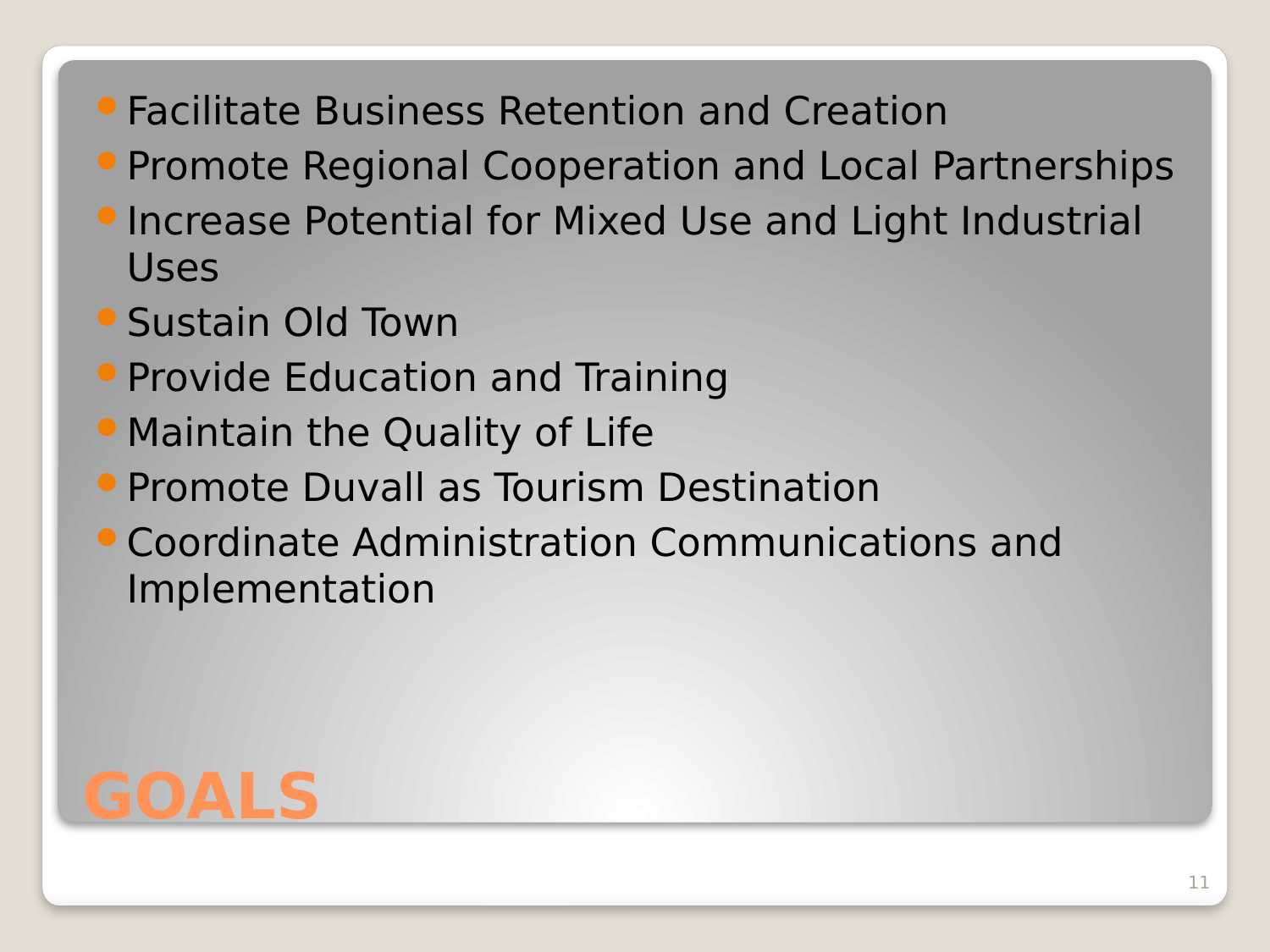

Facilitate Business Retention and Creation
Promote Regional Cooperation and Local Partnerships
Increase Potential for Mixed Use and Light Industrial Uses
Sustain Old Town
Provide Education and Training
Maintain the Quality of Life
Promote Duvall as Tourism Destination
Coordinate Administration Communications and Implementation
# GOALS
11